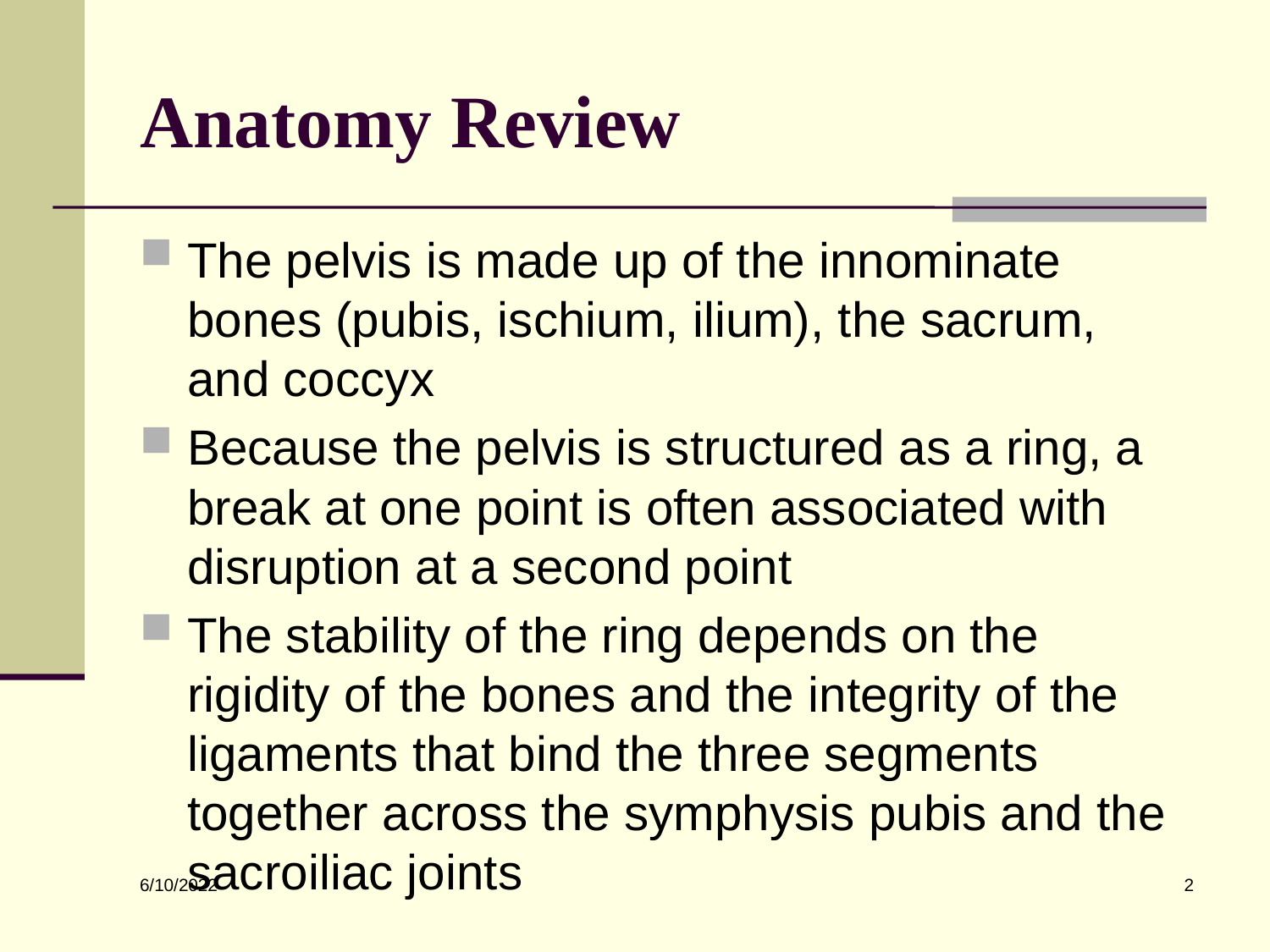

# Anatomy Review
The pelvis is made up of the innominate bones (pubis, ischium, ilium), the sacrum, and coccyx
Because the pelvis is structured as a ring, a break at one point is often associated with disruption at a second point
The stability of the ring depends on the rigidity of the bones and the integrity of the ligaments that bind the three segments together across the symphysis pubis and the sacroiliac joints

2
6/10/2022